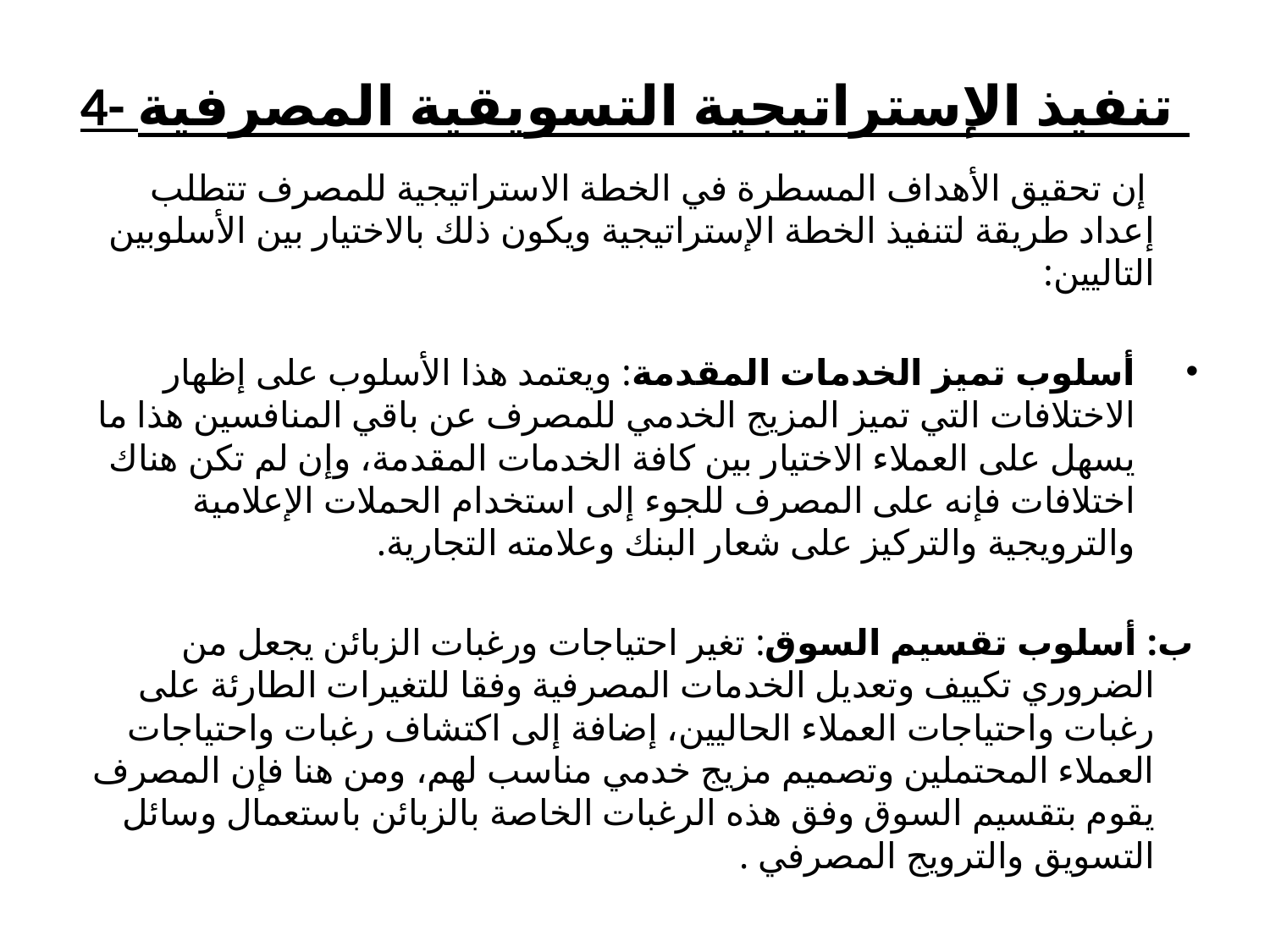

# 4- تنفيذ الإستراتيجية التسويقية المصرفية
     إن تحقيق الأهداف المسطرة في الخطة الاستراتيجية للمصرف تتطلب إعداد طريقة لتنفيذ الخطة الإستراتيجية ويكون ذلك بالاختيار بين الأسلوبين التاليين:

أسلوب تميز الخدمات المقدمة: ويعتمد هذا الأسلوب على إظهار الاختلافات التي تميز المزيج الخدمي للمصرف عن باقي المنافسين هذا ما يسهل على العملاء الاختيار بين كافة الخدمات المقدمة، وإن لم تكن هناك اختلافات فإنه على المصرف للجوء إلى استخدام الحملات الإعلامية والترويجية والتركيز على شعار البنك وعلامته التجارية.

ب: أسلوب تقسيم السوق: تغير احتياجات ورغبات الزبائن يجعل من الضروري تكييف وتعديل الخدمات المصرفية وفقا للتغيرات الطارئة على رغبات واحتياجات العملاء الحاليين، إضافة إلى اكتشاف رغبات واحتياجات العملاء المحتملين وتصميم مزيج خدمي مناسب لهم، ومن هنا فإن المصرف يقوم بتقسيم السوق وفق هذه الرغبات الخاصة بالزبائن باستعمال وسائل التسويق والترويج المصرفي .